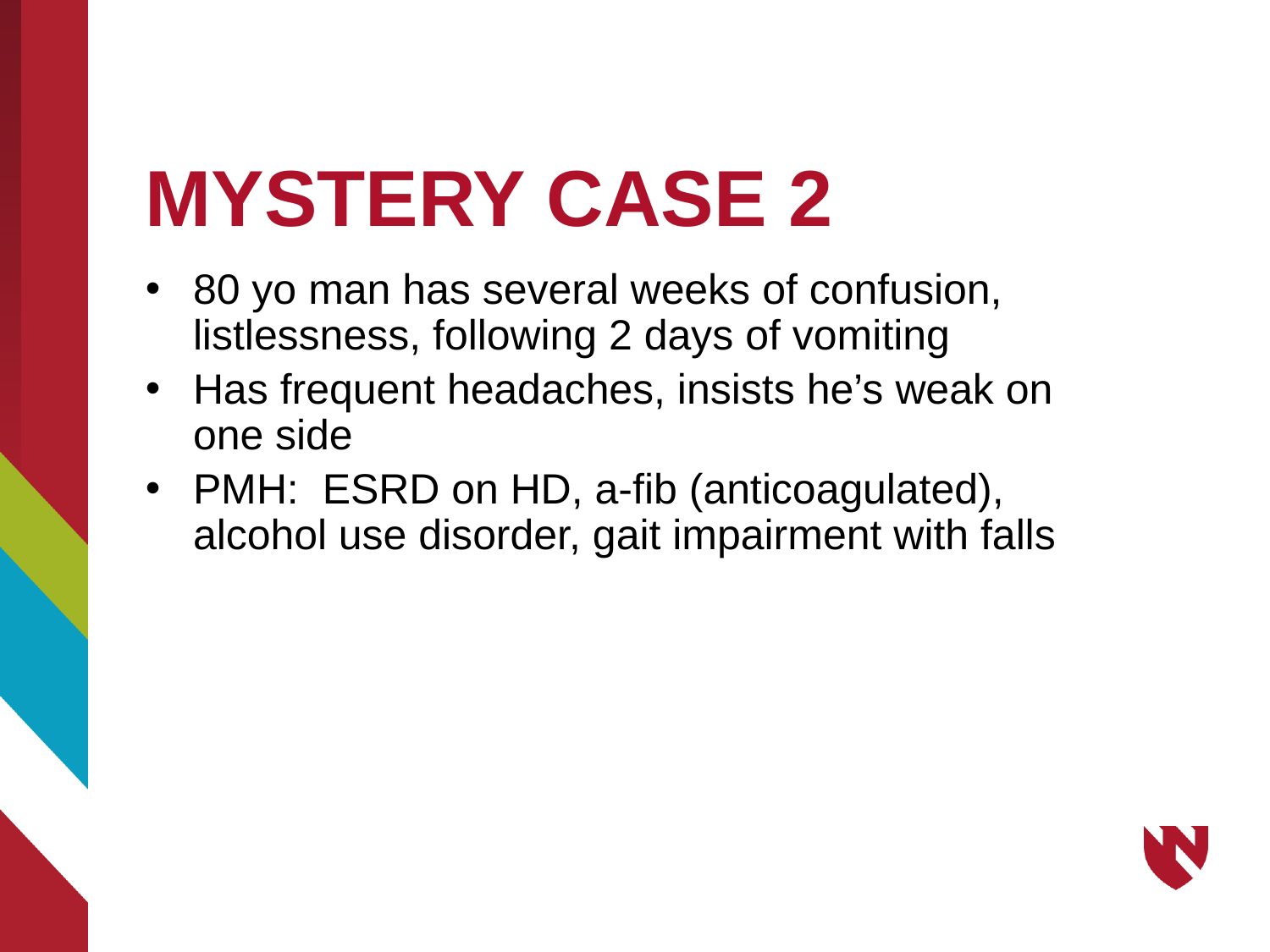

# MYSTERY CASE 2
80 yo man has several weeks of confusion, listlessness, following 2 days of vomiting
Has frequent headaches, insists he’s weak on one side
PMH:  ESRD on HD, a-fib (anticoagulated), alcohol use disorder, gait impairment with falls